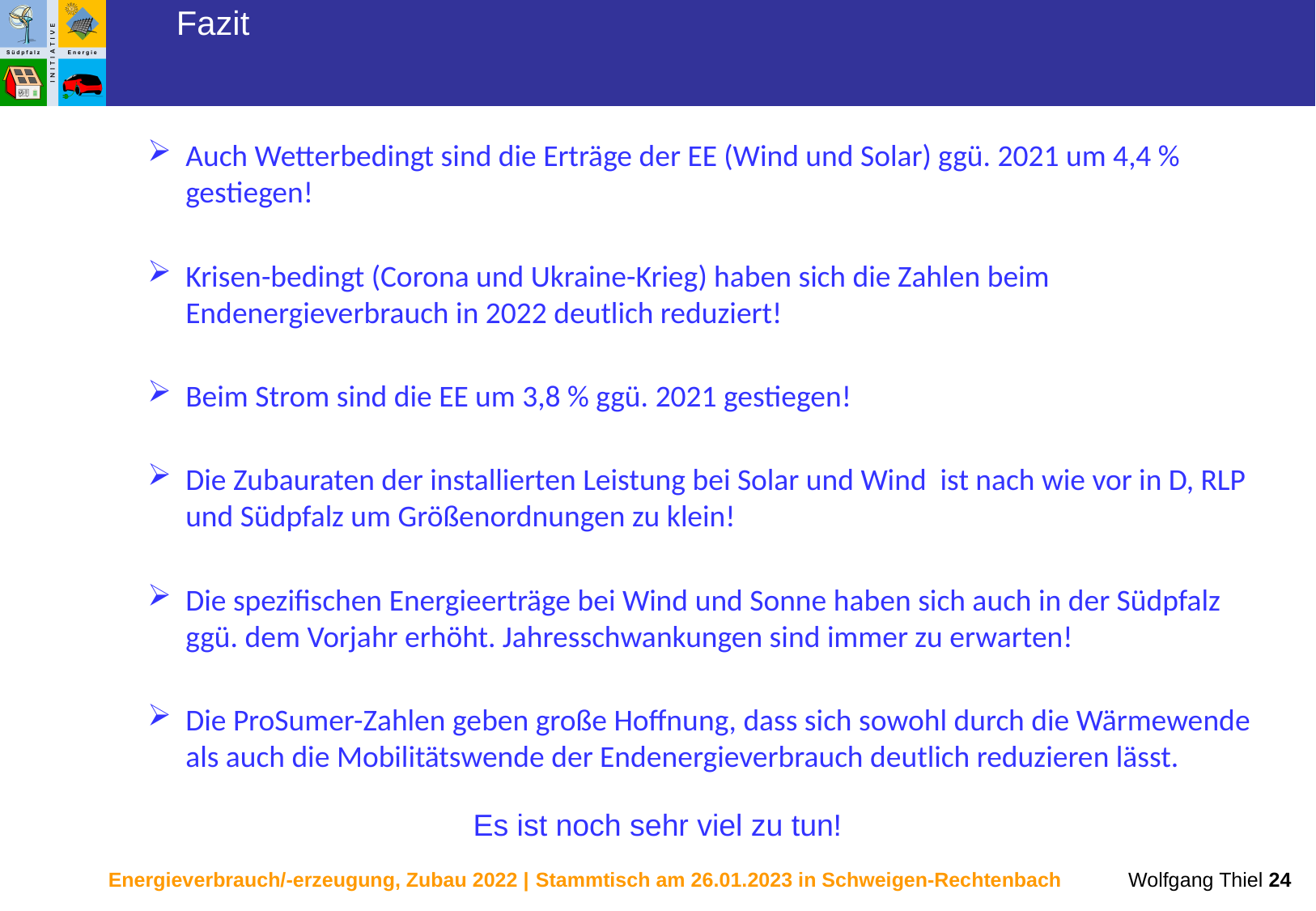

Fazit
Auch Wetterbedingt sind die Erträge der EE (Wind und Solar) ggü. 2021 um 4,4 % gestiegen!
Krisen-bedingt (Corona und Ukraine-Krieg) haben sich die Zahlen beim Endenergieverbrauch in 2022 deutlich reduziert!
Beim Strom sind die EE um 3,8 % ggü. 2021 gestiegen!
Die Zubauraten der installierten Leistung bei Solar und Wind  ist nach wie vor in D, RLP und Südpfalz um Größenordnungen zu klein!
Die spezifischen Energieerträge bei Wind und Sonne haben sich auch in der Südpfalz ggü. dem Vorjahr erhöht. Jahresschwankungen sind immer zu erwarten!
Die ProSumer-Zahlen geben große Hoffnung, dass sich sowohl durch die Wärmewende als auch die Mobilitätswende der Endenergieverbrauch deutlich reduzieren lässt.
Es ist noch sehr viel zu tun!